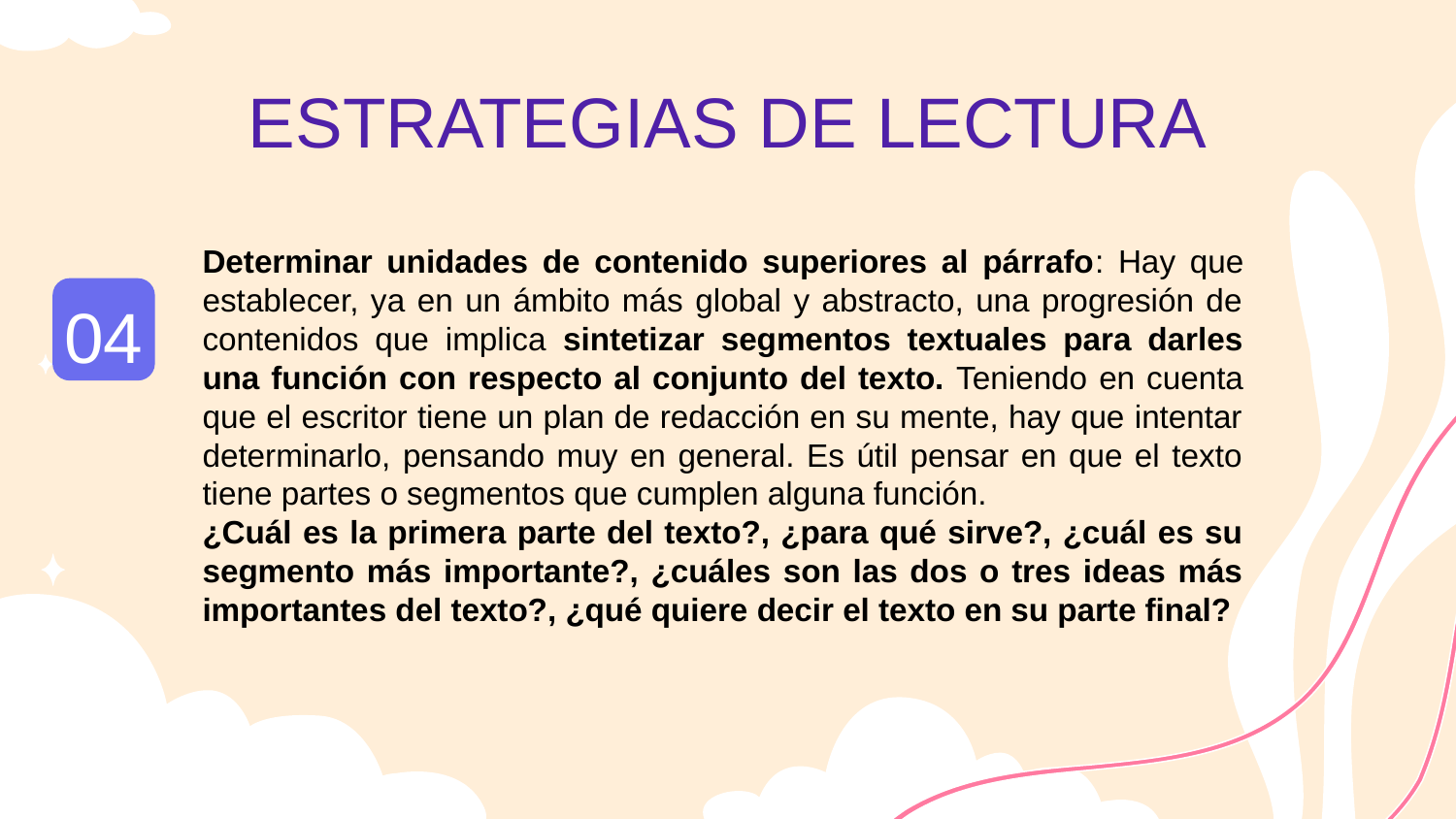

# ESTRATEGIAS DE LECTURA
Determinar unidades de contenido superiores al párrafo: Hay que establecer, ya en un ámbito más global y abstracto, una progresión de contenidos que implica sintetizar segmentos textuales para darles una función con respecto al conjunto del texto. Teniendo en cuenta que el escritor tiene un plan de redacción en su mente, hay que intentar determinarlo, pensando muy en general. Es útil pensar en que el texto tiene partes o segmentos que cumplen alguna función.
¿Cuál es la primera parte del texto?, ¿para qué sirve?, ¿cuál es su segmento más importante?, ¿cuáles son las dos o tres ideas más importantes del texto?, ¿qué quiere decir el texto en su parte final?

04